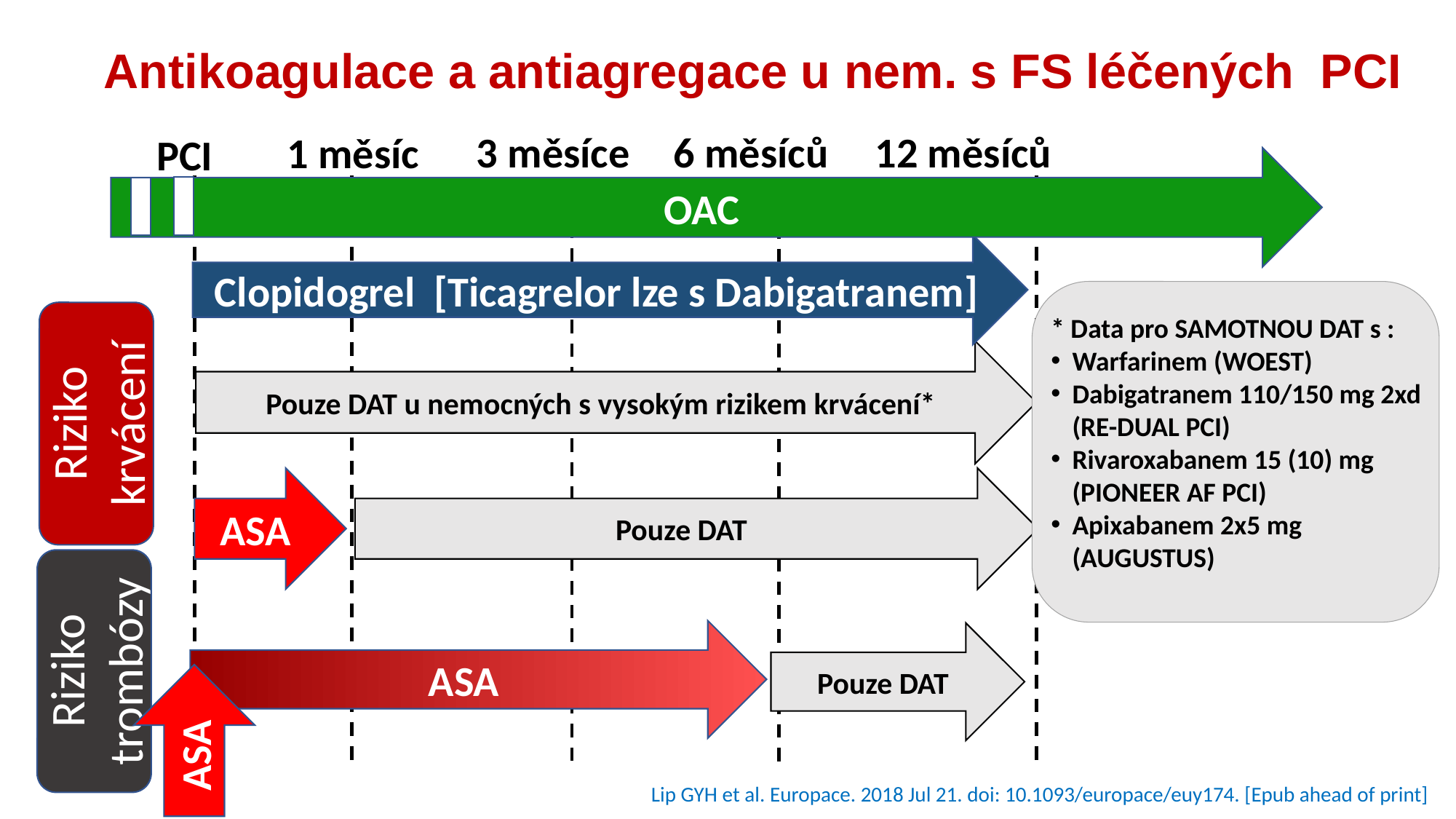

# Antikoagulace a antiagregace u nem. s FS léčených  PCI
12 měsíců
6 měsíců
3 měsíce
1 měsíc
PCI
OAC

Clopidogrel  [Ticagrelor lze s Dabigatranem]

* Data pro SAMOTNOU DAT s :
Warfarinem (WOEST)
Dabigatranem 110/150 mg 2xd (RE-DUAL PCI)
Rivaroxabanem 15 (10) mg (PIONEER AF PCI)
Apixabanem 2x5 mg (AUGUSTUS)

Riziko krvácení
Pouze DAT u nemocných s vysokým rizikem krvácení*
Ticagrelor 2x60 mg

ASA
Pouze DAT
Riziko trombózy
ASA
Pouze DAT
ASA
Lip GYH et al. Europace. 2018 Jul 21. doi: 10.1093/europace/euy174. [Epub ahead of print]